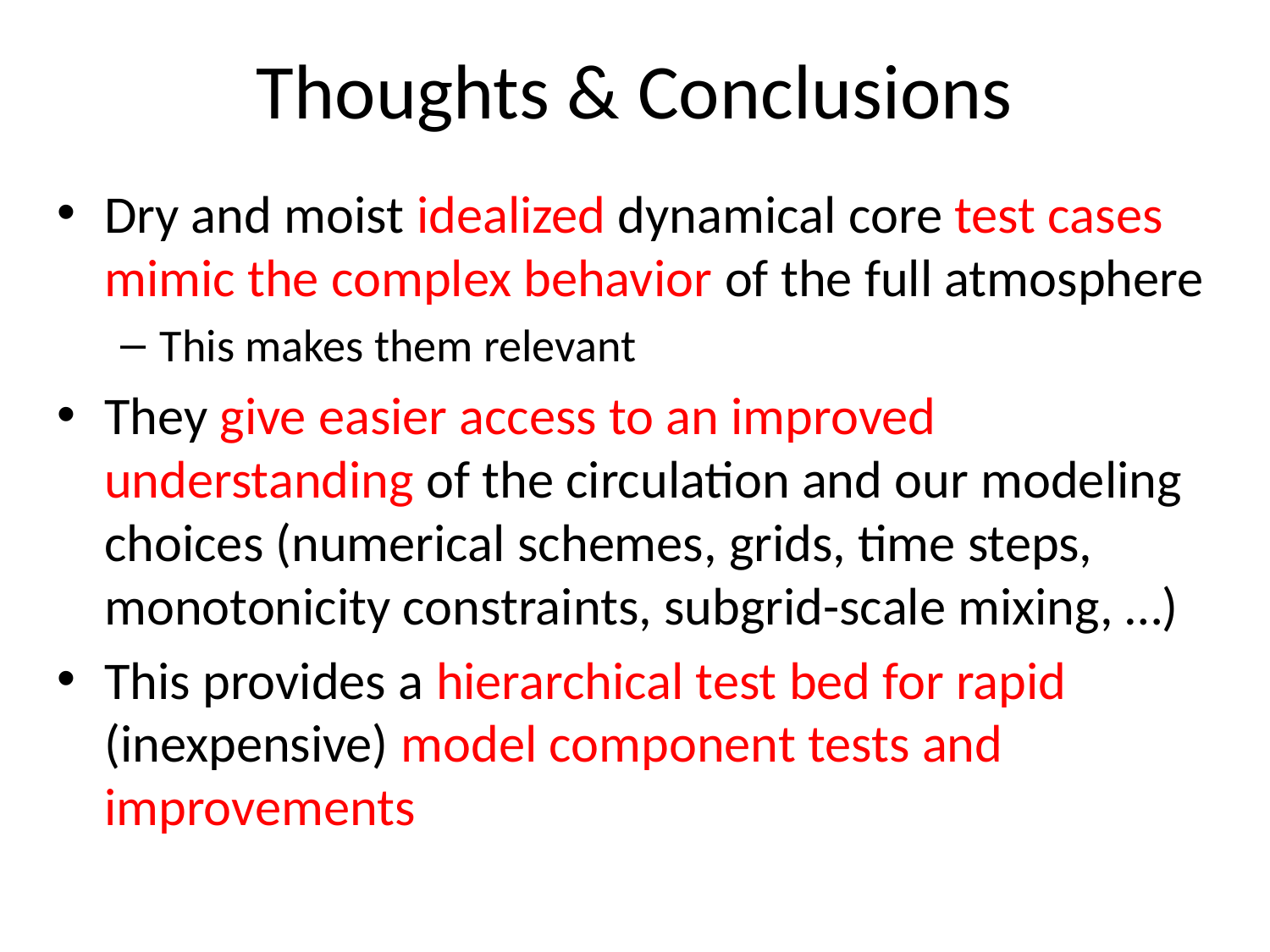

# Thoughts & Conclusions
Dry and moist idealized dynamical core test cases mimic the complex behavior of the full atmosphere
This makes them relevant
They give easier access to an improved understanding of the circulation and our modeling choices (numerical schemes, grids, time steps, monotonicity constraints, subgrid-scale mixing, …)
This provides a hierarchical test bed for rapid (inexpensive) model component tests and improvements